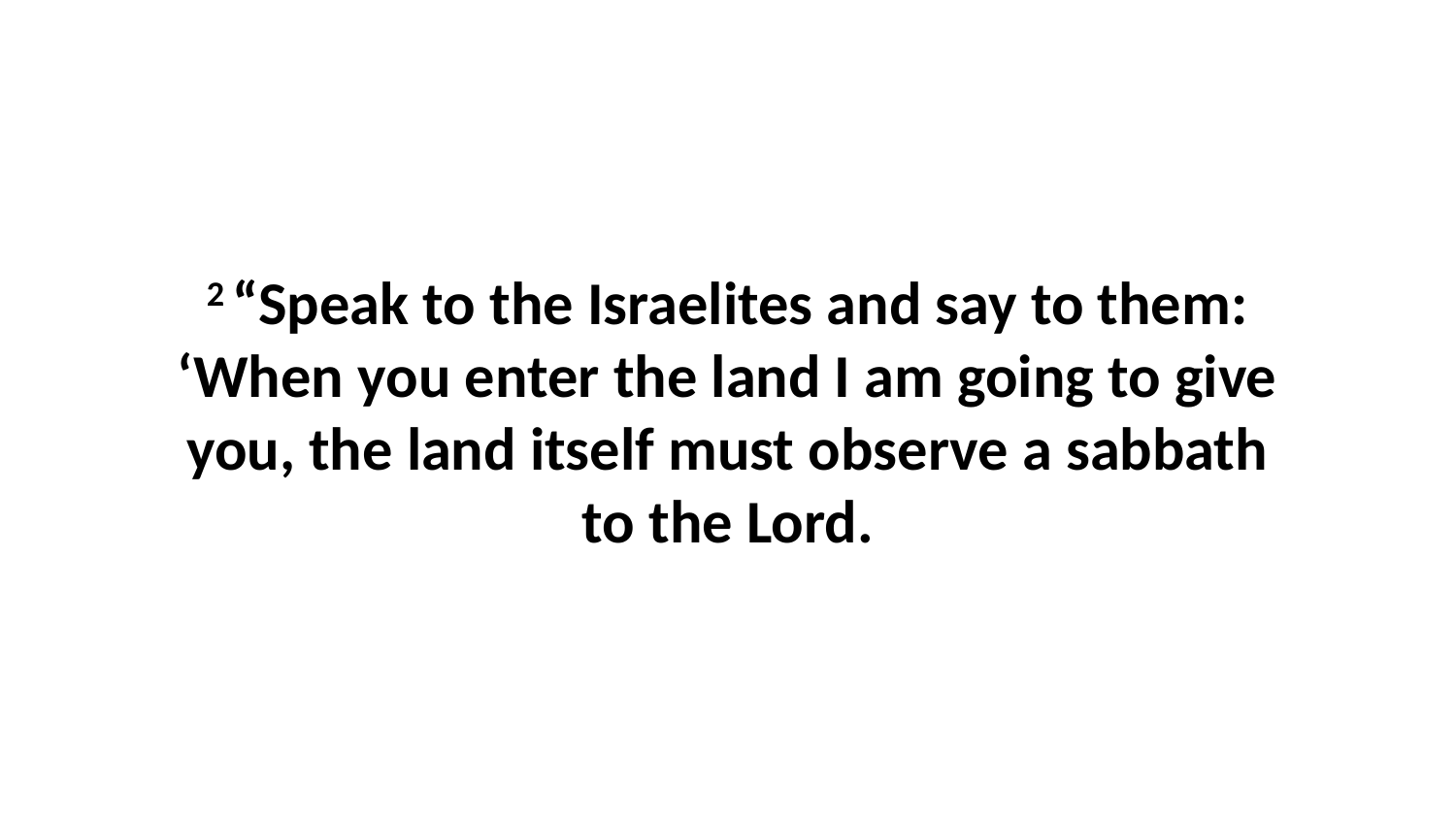

2 “Speak to the Israelites and say to them: ‘When you enter the land I am going to give you, the land itself must observe a sabbath to the Lord.